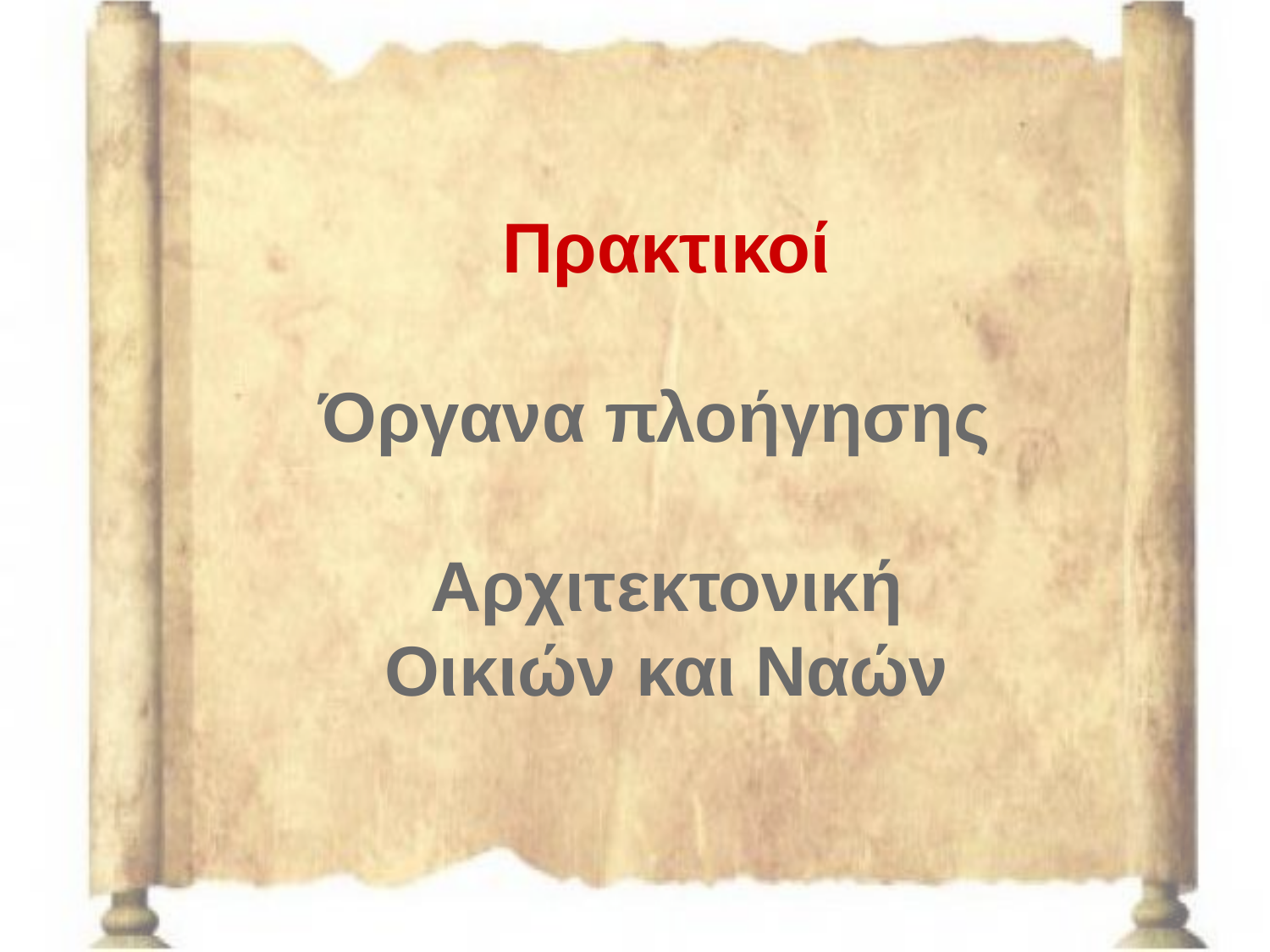

Πρακτικοί

Όργανα πλοήγησης

Αρχιτεκτονική
Οικιών και Ναών